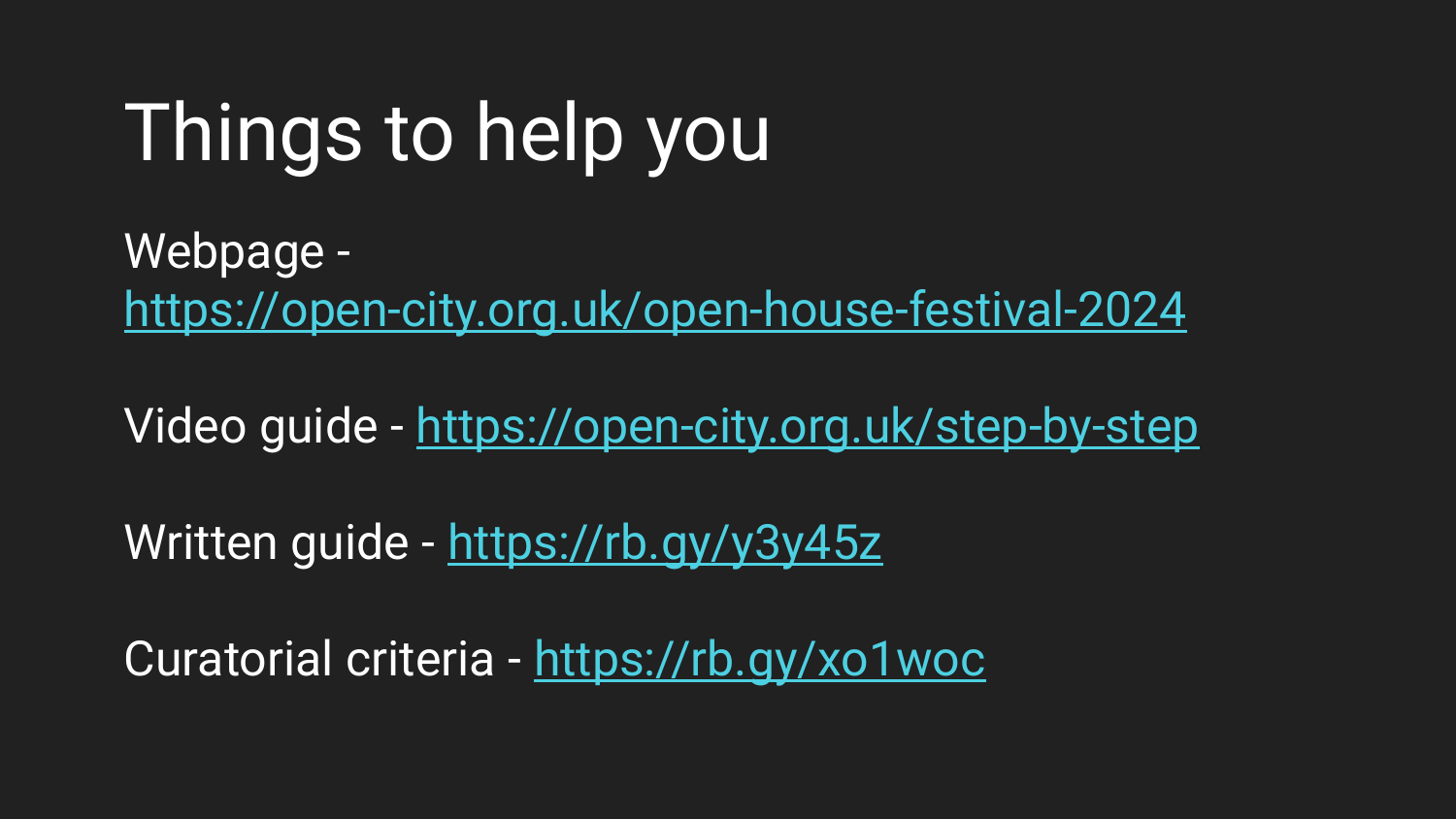

Things to help you

Webpage - https://open-city.org.uk/open-house-festival-2024

Video guide - https://open-city.org.uk/step-by-step

Written guide - https://rb.gy/y3y45z

Curatorial criteria - https://rb.gy/xo1woc